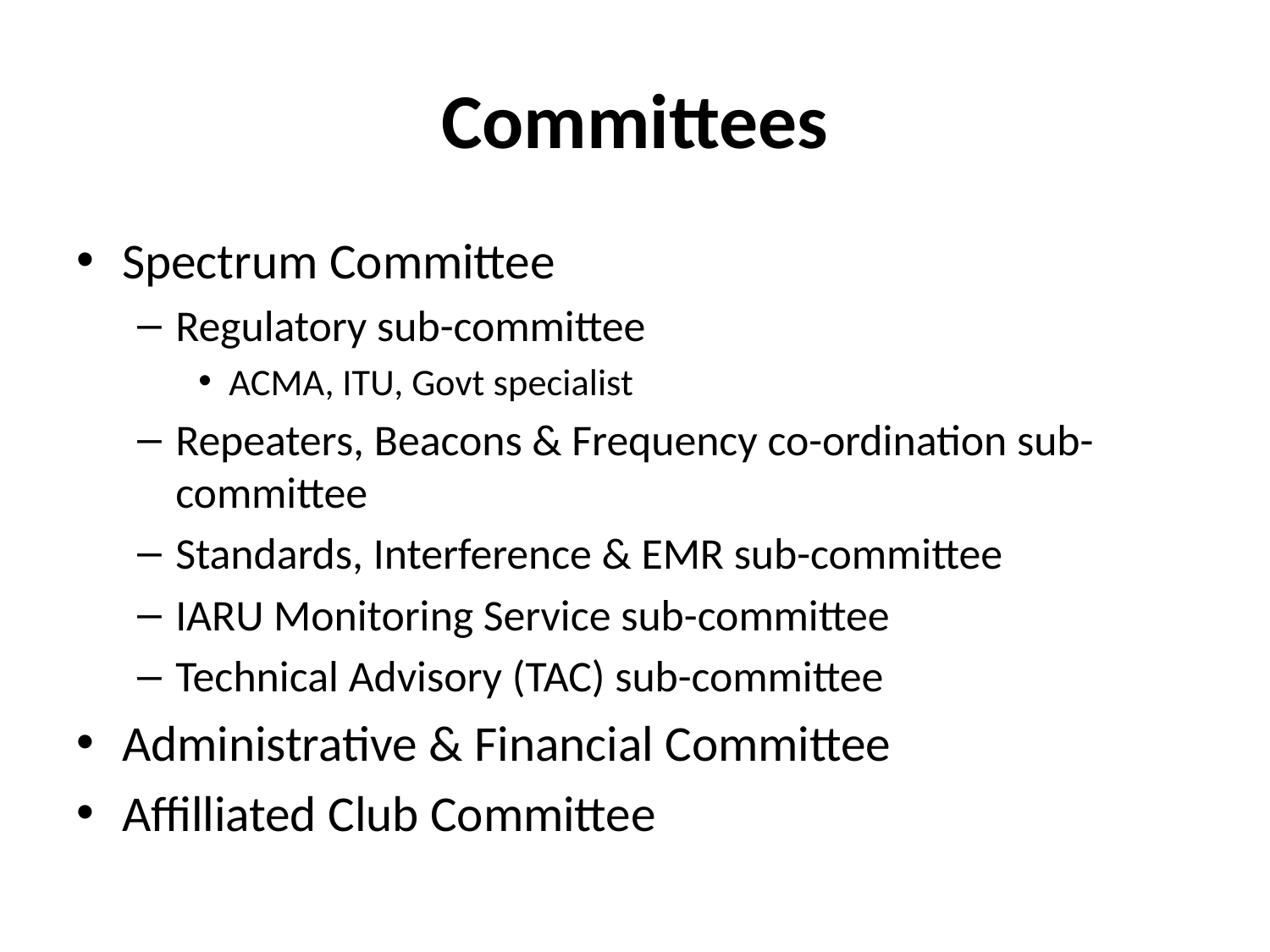

# Committees
Spectrum Committee
Regulatory sub-committee
ACMA, ITU, Govt specialist
Repeaters, Beacons & Frequency co-ordination sub-committee
Standards, Interference & EMR sub-committee
IARU Monitoring Service sub-committee
Technical Advisory (TAC) sub-committee
Administrative & Financial Committee
Affilliated Club Committee